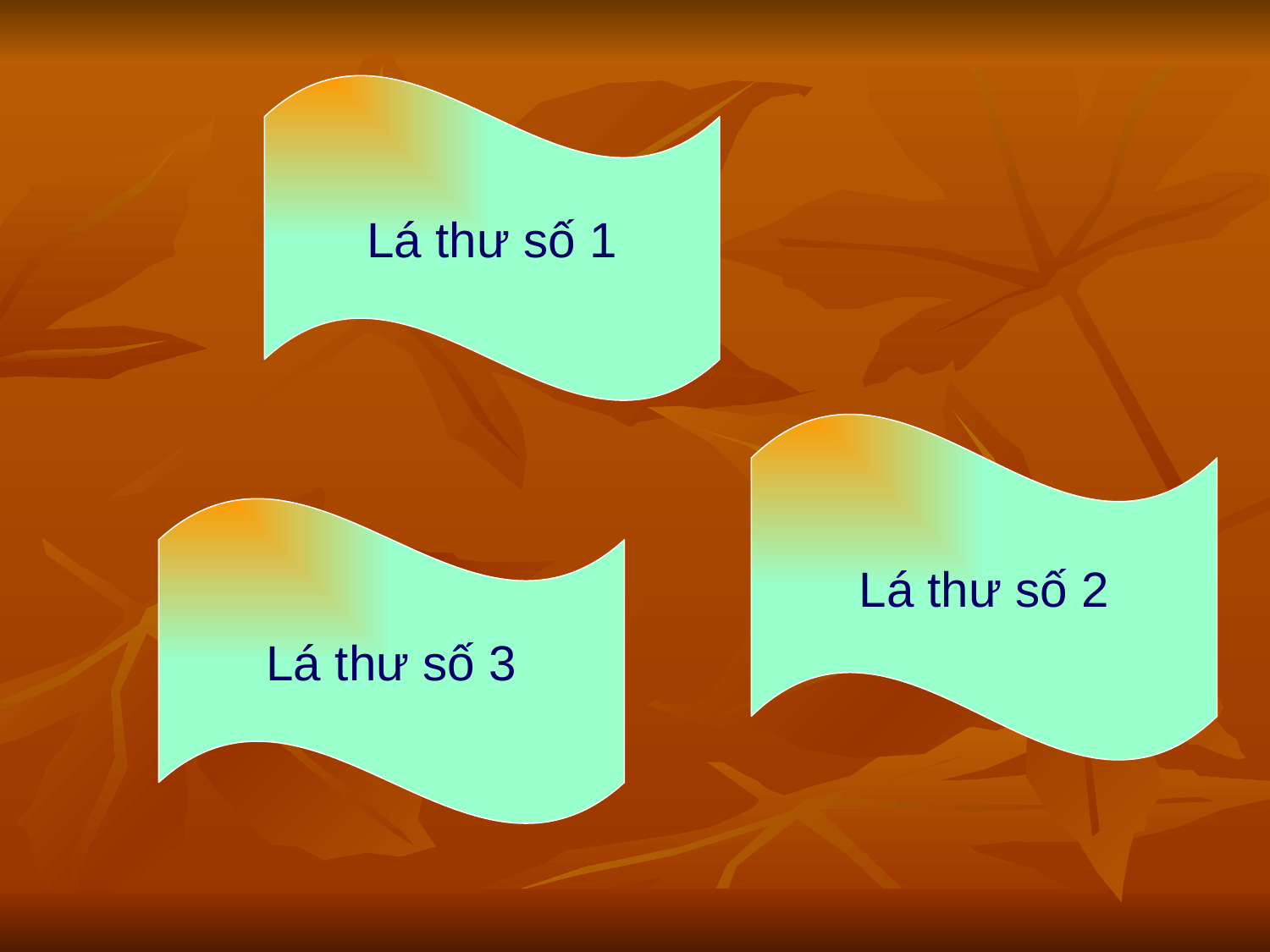

Lá thư số 1
Lá thư số 2
Lá thư số 3